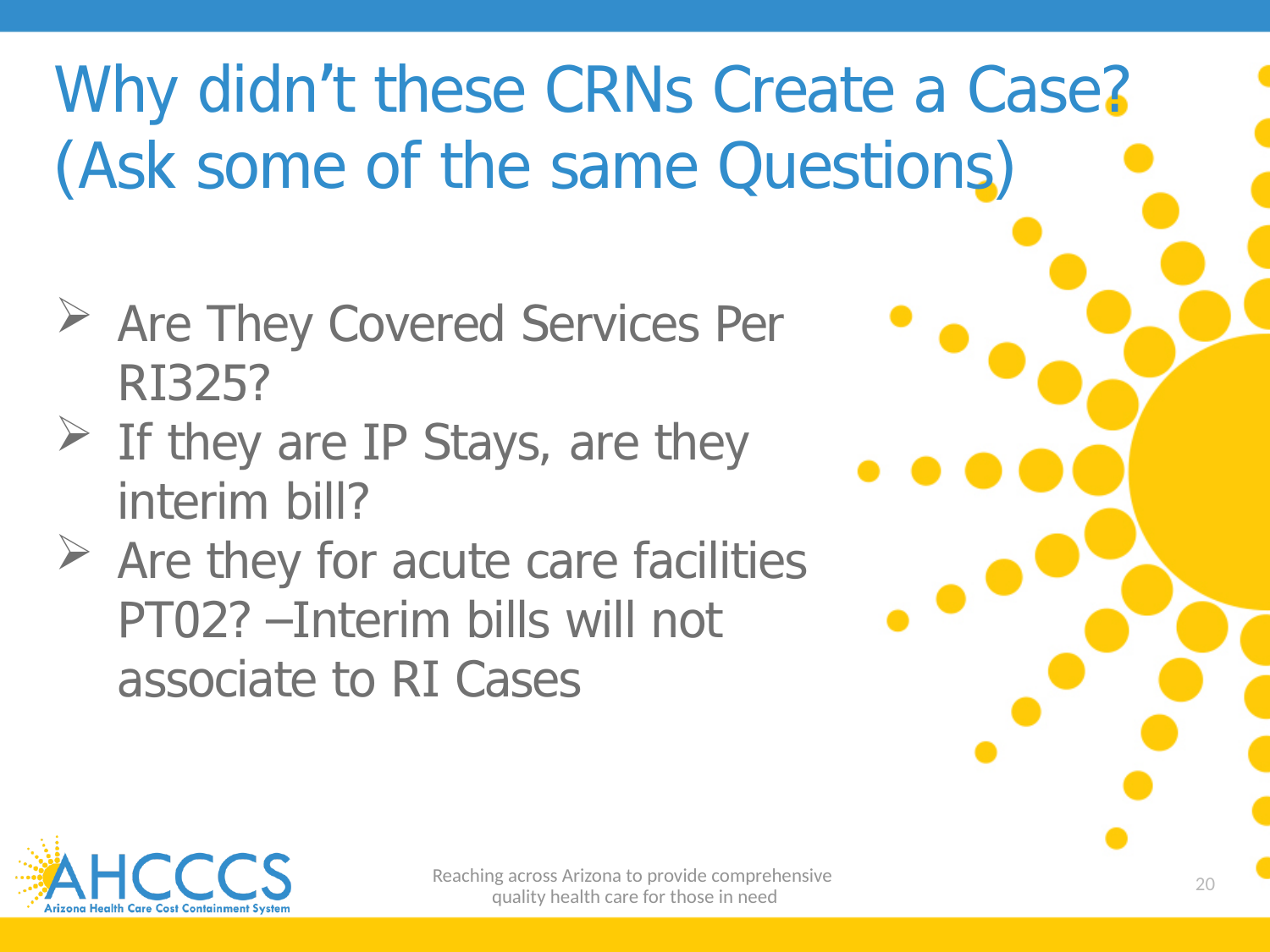

# Why didn’t these CRNs Create a Case? (Ask some of the same Questions)
Are They Covered Services Per RI325?
If they are IP Stays, are they interim bill?
Are they for acute care facilities PT02? –Interim bills will not associate to RI Cases

Reaching across Arizona to provide comprehensive
quality health care for those in need
20